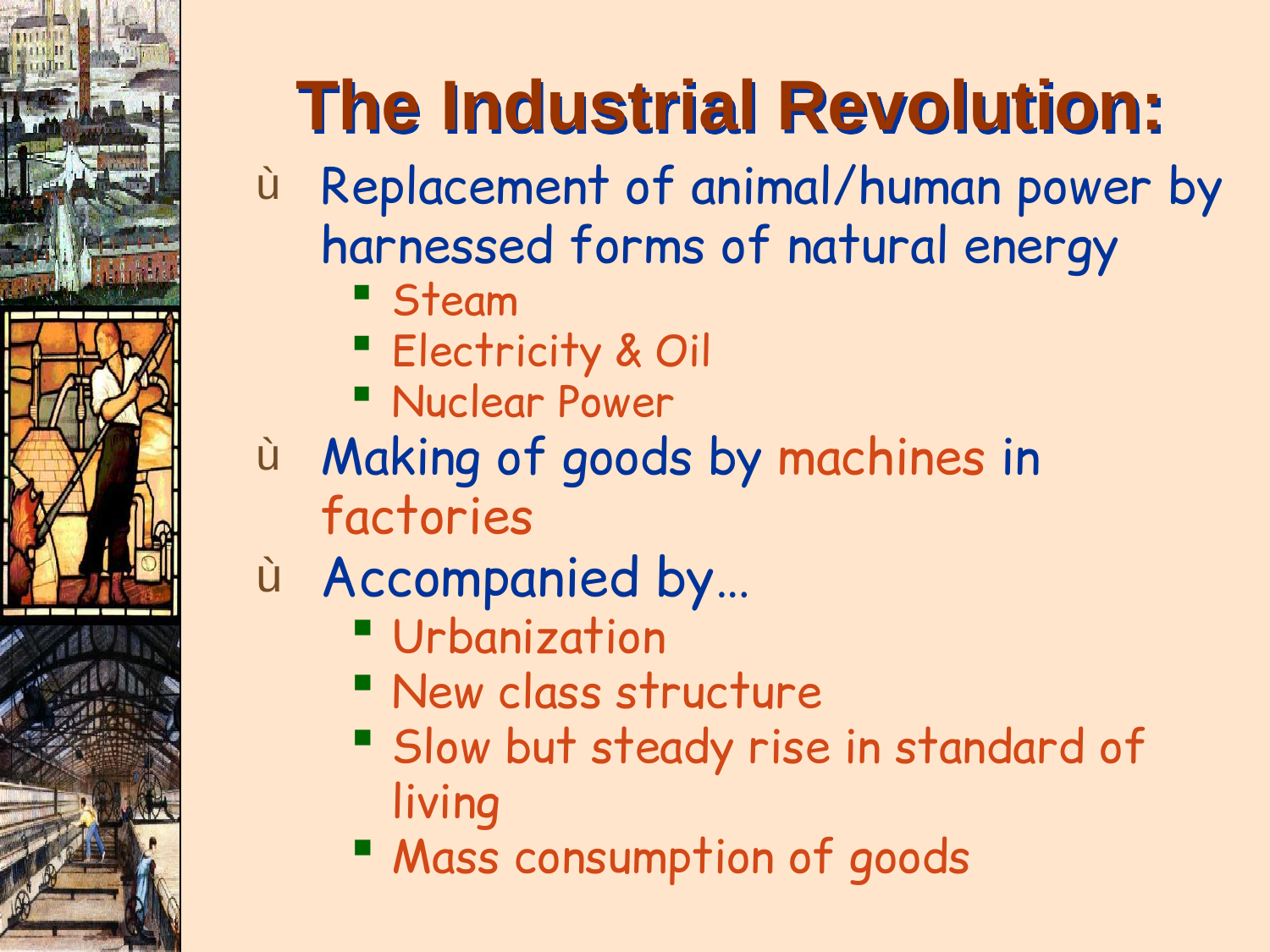

The Industrial Revolution:
Replacement of animal/human power by harnessed forms of natural energy
Steam
Electricity & Oil
Nuclear Power
Making of goods by machines in factories
Accompanied by…
Urbanization
New class structure
Slow but steady rise in standard of living
Mass consumption of goods